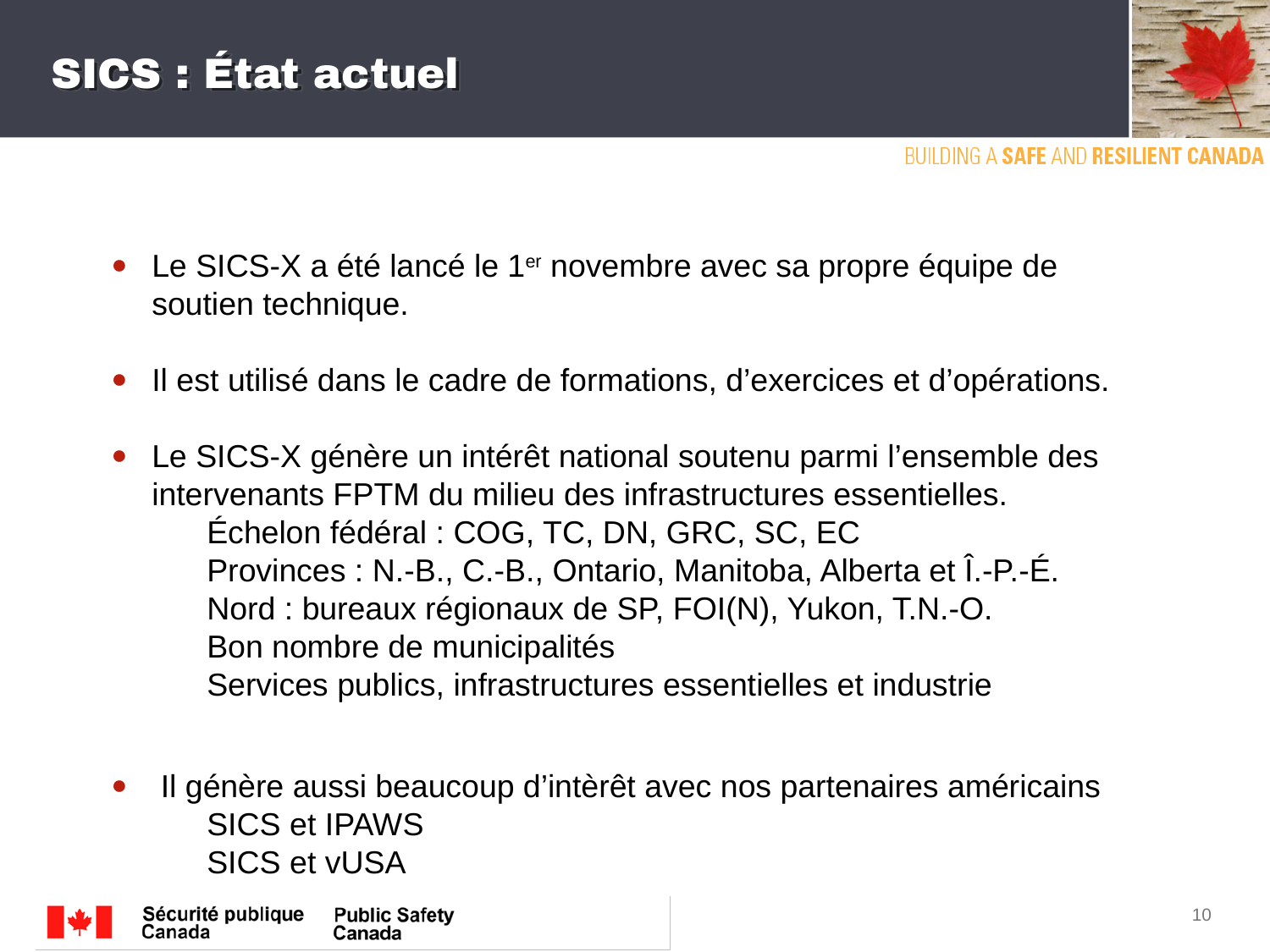

# SICS : État actuel

Le SICS-X a été lancé le 1er novembre avec sa propre équipe de soutien technique.

Il est utilisé dans le cadre de formations, d’exercices et d’opérations.

Le SICS-X génère un intérêt national soutenu parmi l’ensemble des intervenants FPTM du milieu des infrastructures essentielles.
Échelon fédéral : COG, TC, DN, GRC, SC, EC
Provinces : N.-B., C.-B., Ontario, Manitoba, Alberta et Î.-P.-É.
Nord : bureaux régionaux de SP, FOI(N), Yukon, T.N.-O.
Bon nombre de municipalités
Services publics, infrastructures essentielles et industrie

 Il génère aussi beaucoup d’intèrêt avec nos partenaires américains
SICS et IPAWS
SICS et vUSA

10